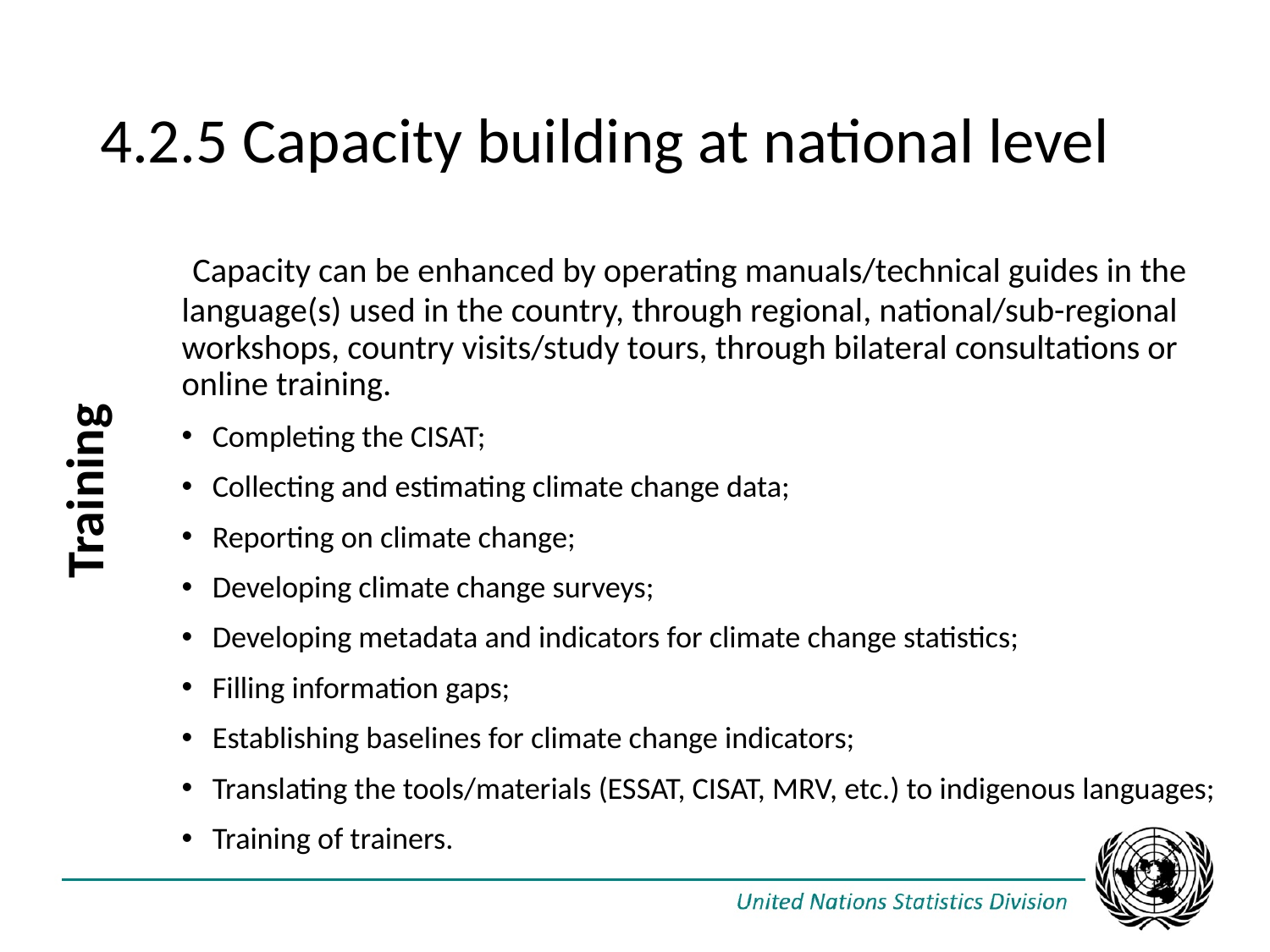

# 4.2.5 Capacity building at national level
 Capacity can be enhanced by operating manuals/technical guides in the language(s) used in the country, through regional, national/sub-regional workshops, country visits/study tours, through bilateral consultations or online training.
Completing the CISAT;
Collecting and estimating climate change data;
Reporting on climate change;
Developing climate change surveys;
Developing metadata and indicators for climate change statistics;
Filling information gaps;
Establishing baselines for climate change indicators;
Translating the tools/materials (ESSAT, CISAT, MRV, etc.) to indigenous languages;
Training of trainers.
Training